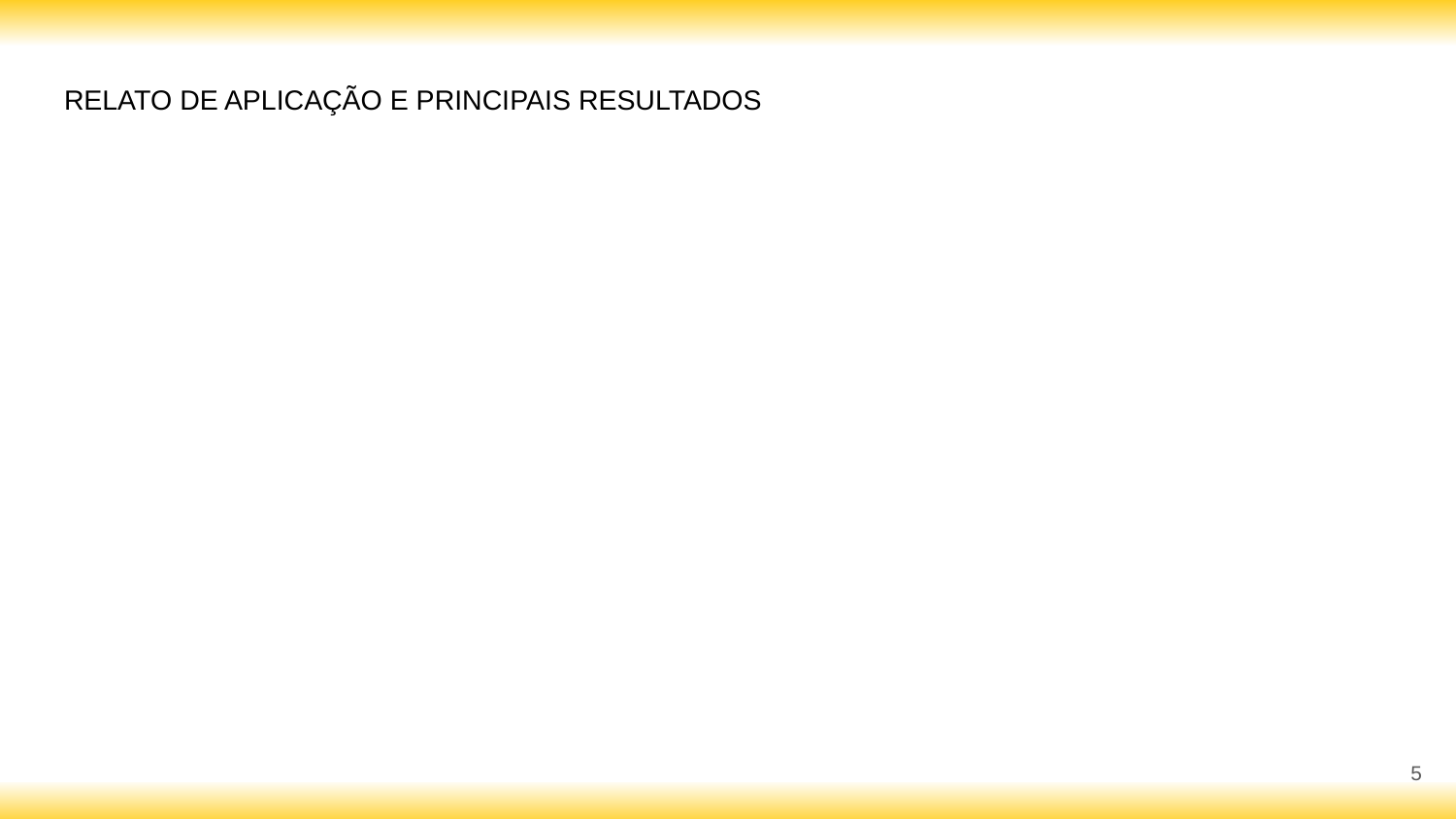

# RELATO DE APLICAÇÃO E PRINCIPAIS RESULTADOS

5